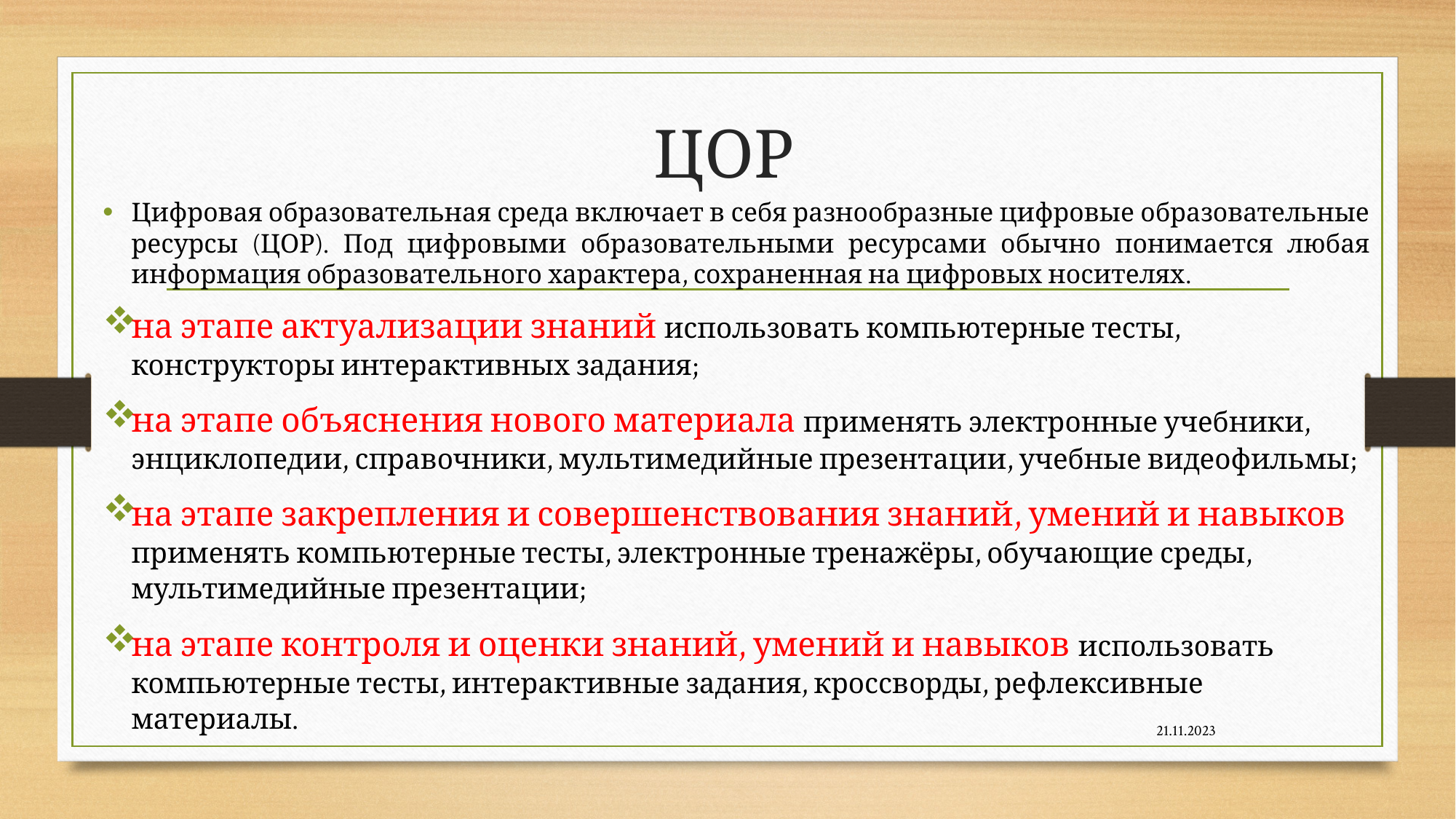

# ЦОР
Цифровая образовательная среда включает в себя разнообразные цифровые образовательные ресурсы (ЦОР). Под цифровыми образовательными ресурсами обычно понимается любая информация образовательного характера, сохраненная на цифровых носителях.
на этапе актуализации знаний использовать компьютерные тесты, конструкторы интерактивных задания;
на этапе объяснения нового материала применять электронные учебники, энциклопедии, справочники, мультимедийные презентации, учебные видеофильмы;
на этапе закрепления и совершенствования знаний, умений и навыков применять компьютерные тесты, электронные тренажёры, обучающие среды, мультимедийные презентации;
на этапе контроля и оценки знаний, умений и навыков использовать компьютерные тесты, интерактивные задания, кроссворды, рефлексивные материалы.

21.11.2023